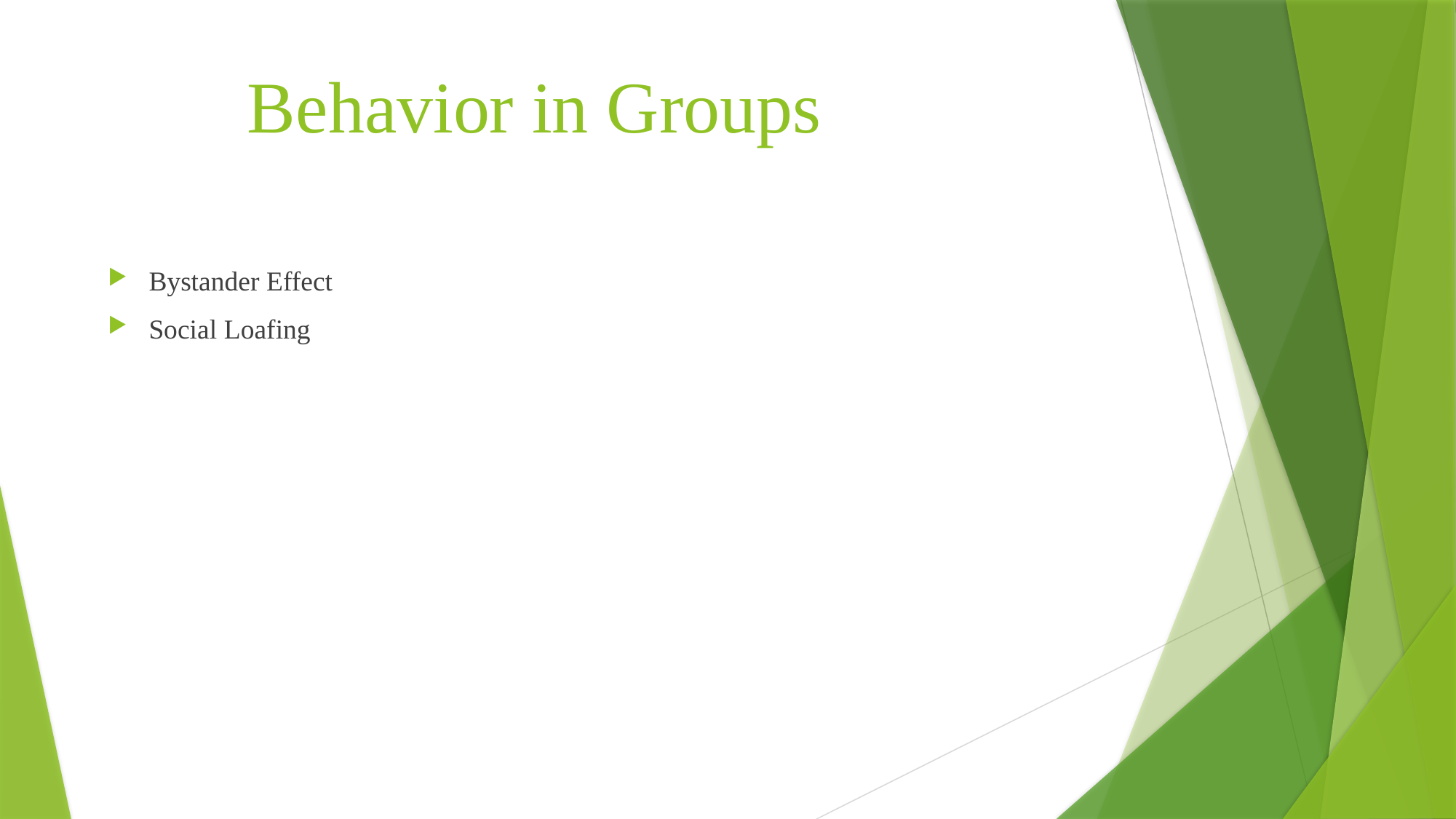

# Behavior in Groups
Bystander Effect
Social Loafing